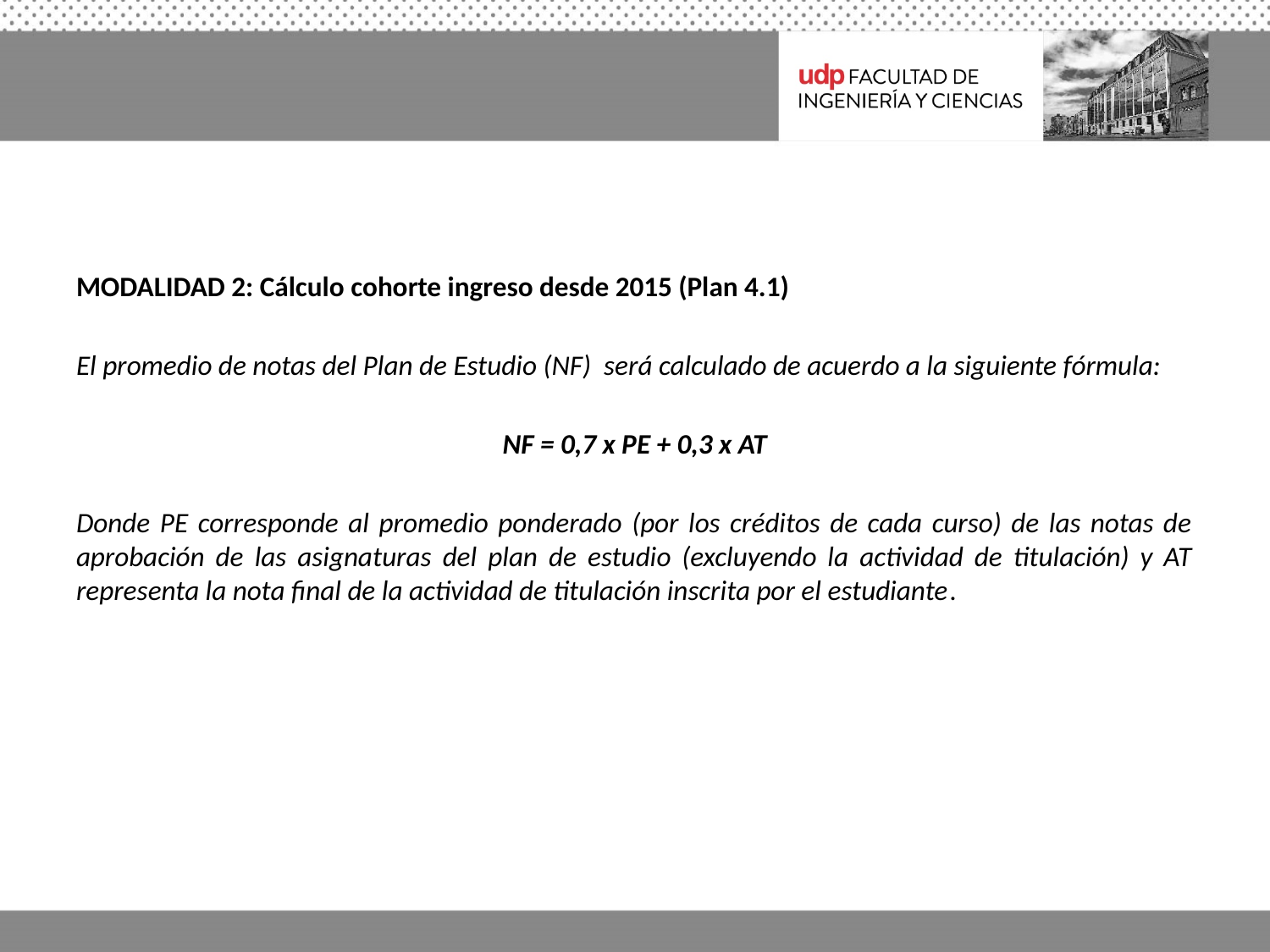

#

MODALIDAD 2: Cálculo cohorte ingreso desde 2015 (Plan 4.1)

El promedio de notas del Plan de Estudio (NF)  será calculado de acuerdo a la siguiente fórmula:

NF = 0,7 x PE + 0,3 x AT

Donde PE corresponde al promedio ponderado (por los créditos de cada curso) de las notas de aprobación de las asignaturas del plan de estudio (excluyendo la actividad de titulación) y AT representa la nota final de la actividad de titulación inscrita por el estudiante.